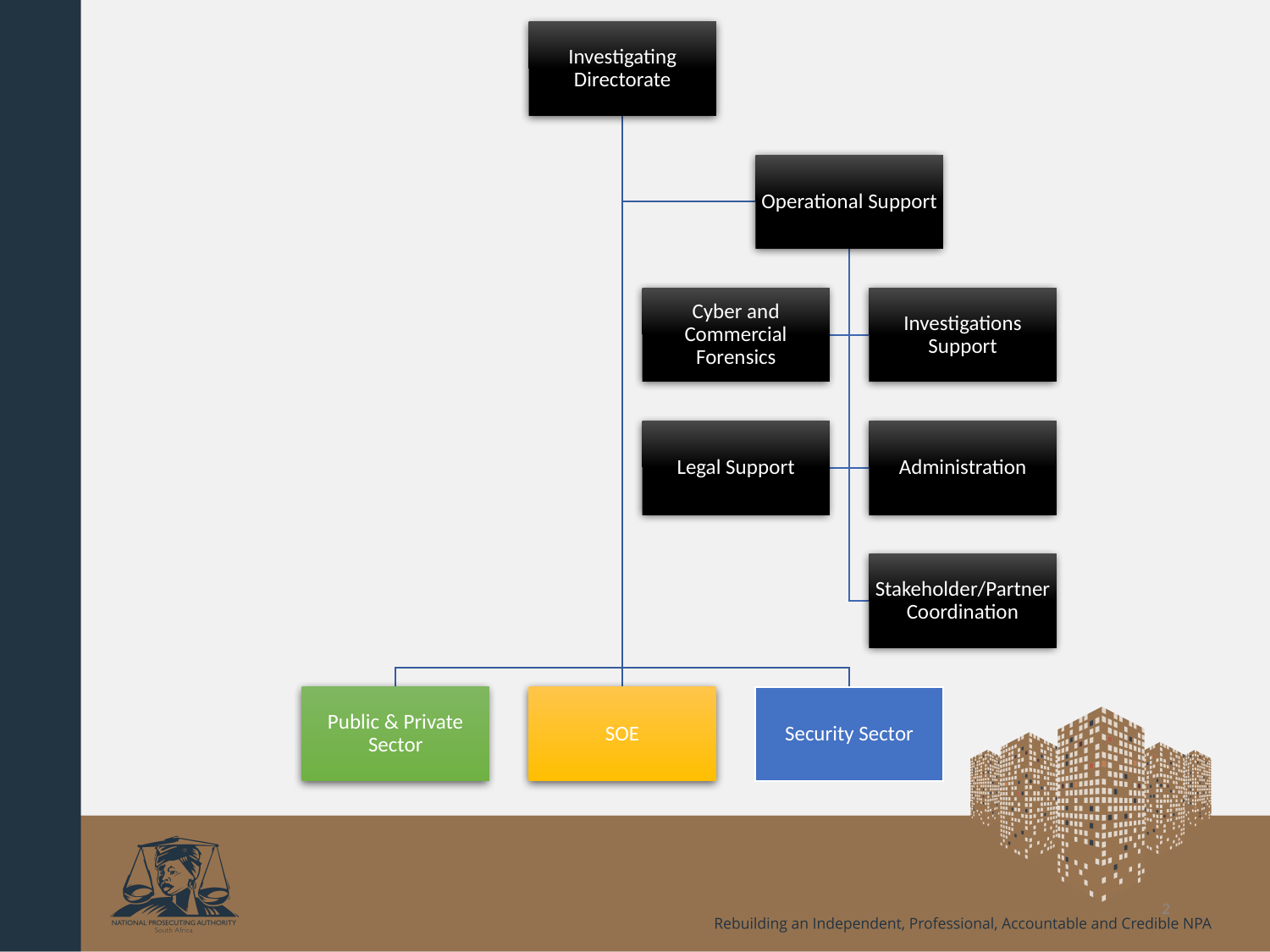

Investigating Directorate
Security Sector
SOE
Public & Private Sector
Operational Support
Investigations Support
Cyber and Commercial Forensics
Administration
Legal Support
Stakeholder/Partner Coordination
2